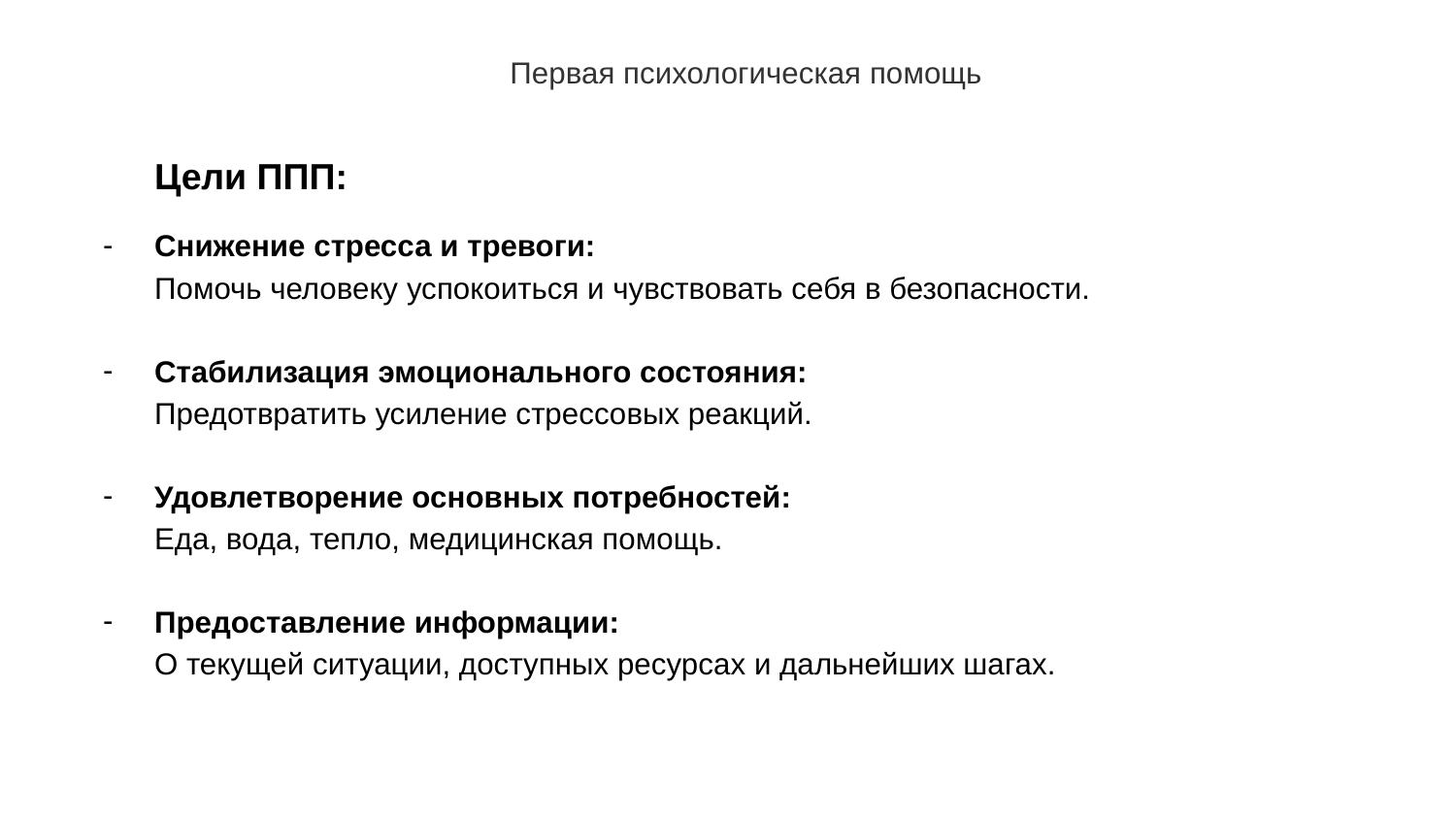

Первая психологическая помощь
Цели ППП:
Снижение стресса и тревоги:
Помочь человеку успокоиться и чувствовать себя в безопасности.
Стабилизация эмоционального состояния:
Предотвратить усиление стрессовых реакций.
Удовлетворение основных потребностей:
Еда, вода, тепло, медицинская помощь.
Предоставление информации:
О текущей ситуации, доступных ресурсах и дальнейших шагах.